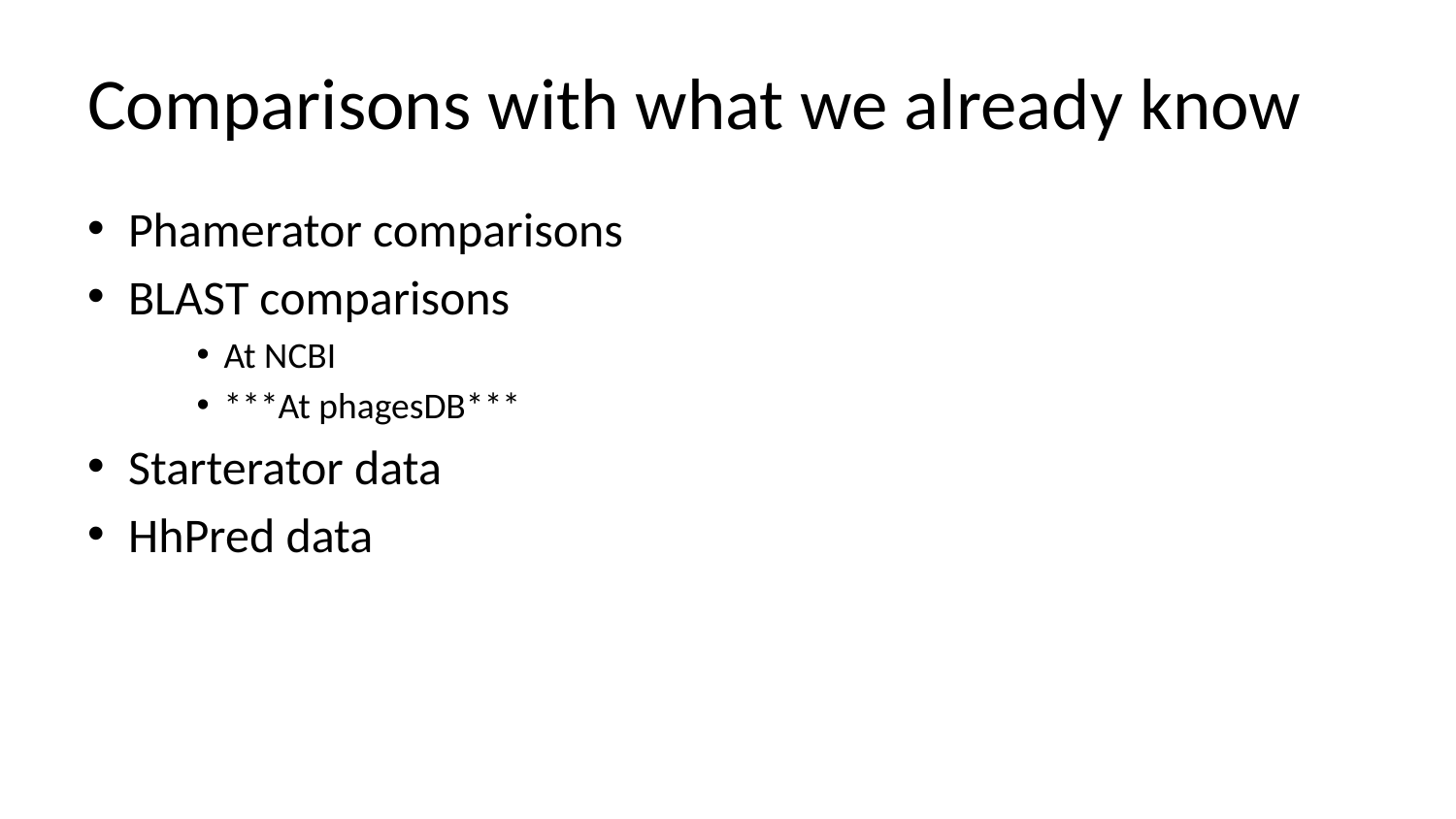

# Comparisons with what we already know
Phamerator comparisons
BLAST comparisons
At NCBI
***At phagesDB***
Starterator data
HhPred data